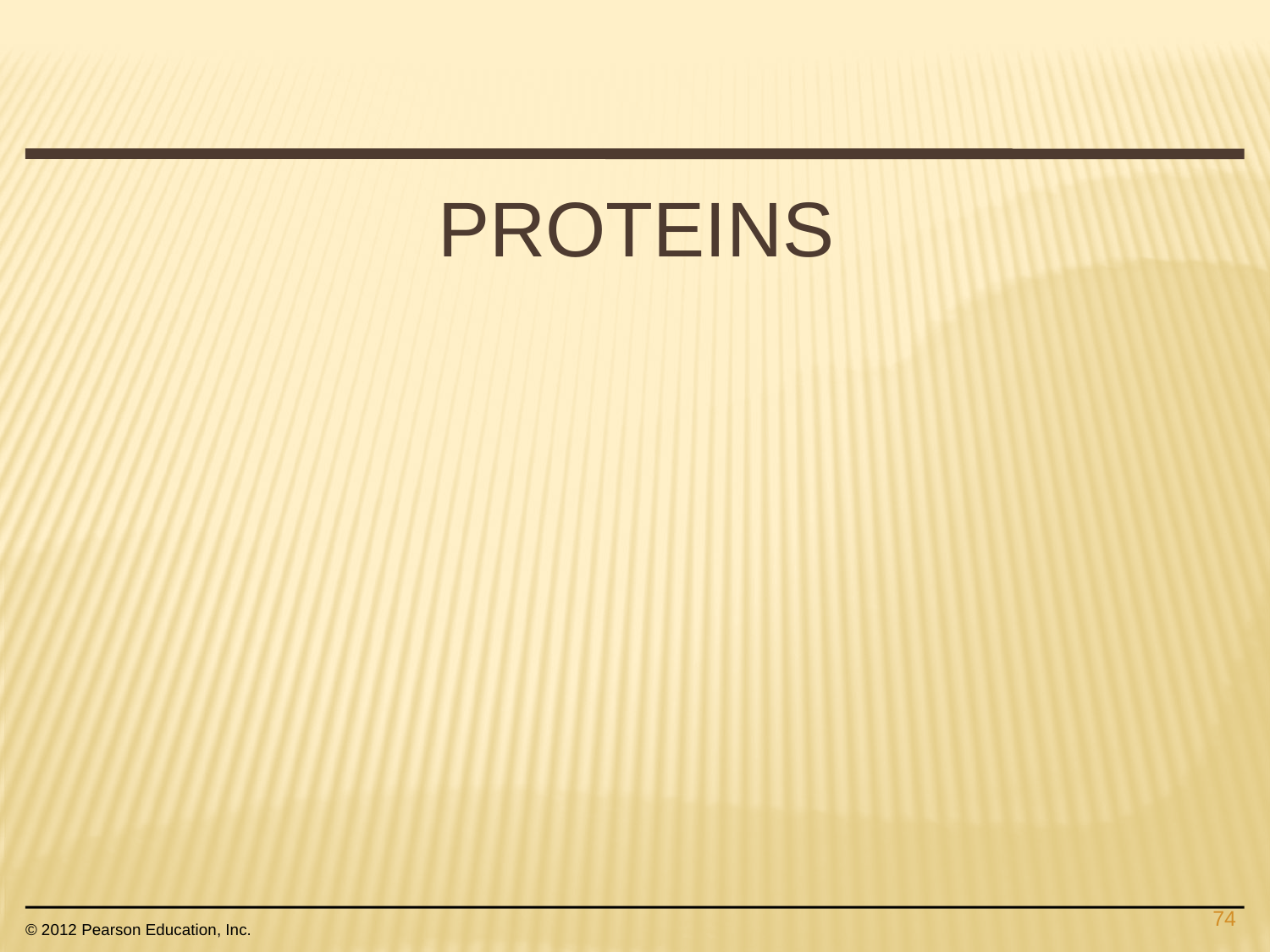

PROTEINS
74

© 2012 Pearson Education, Inc.